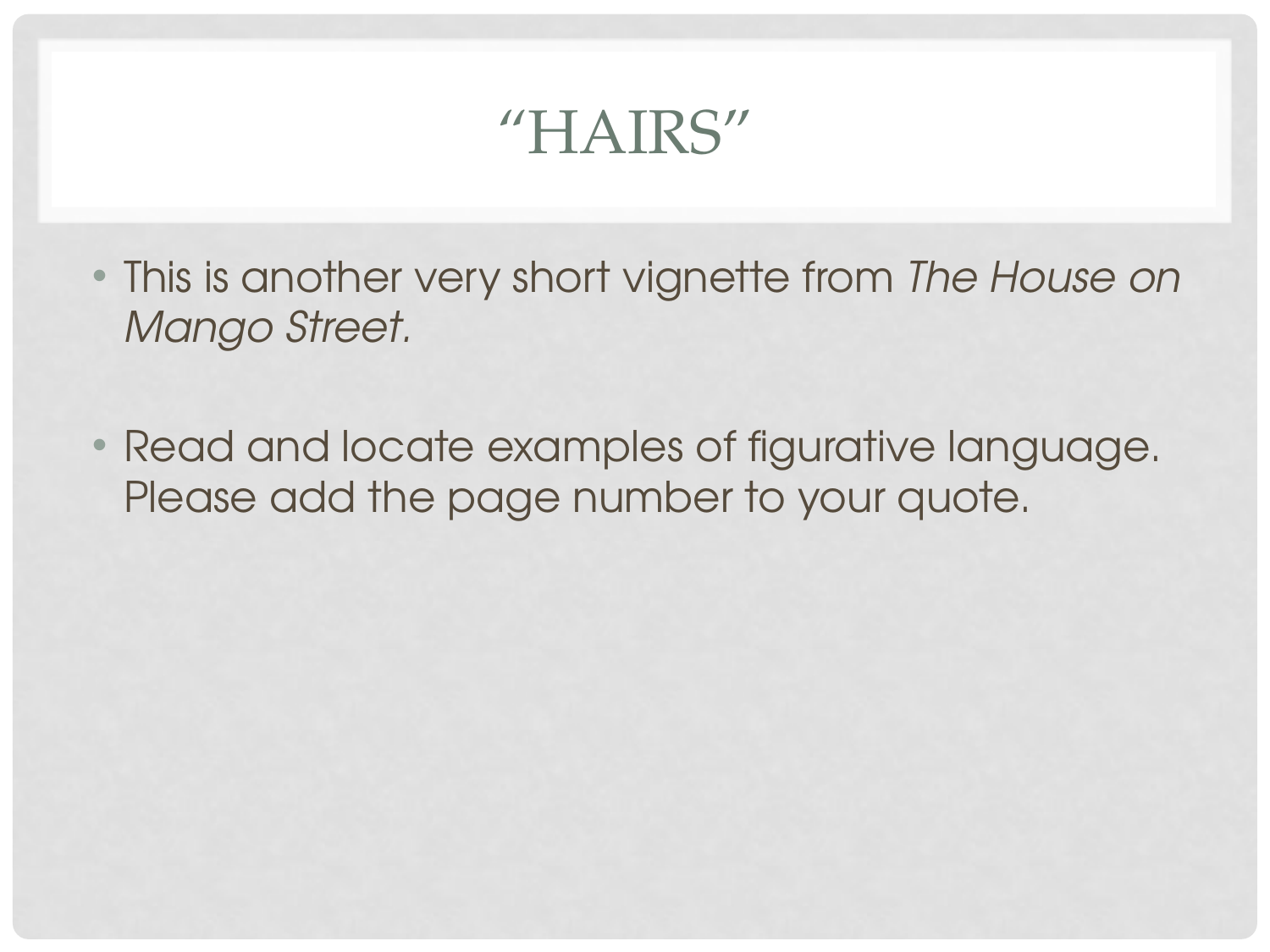

# “Hairs”
This is another very short vignette from The House on Mango Street.

Read and locate examples of figurative language.  Please add the page number to your quote.